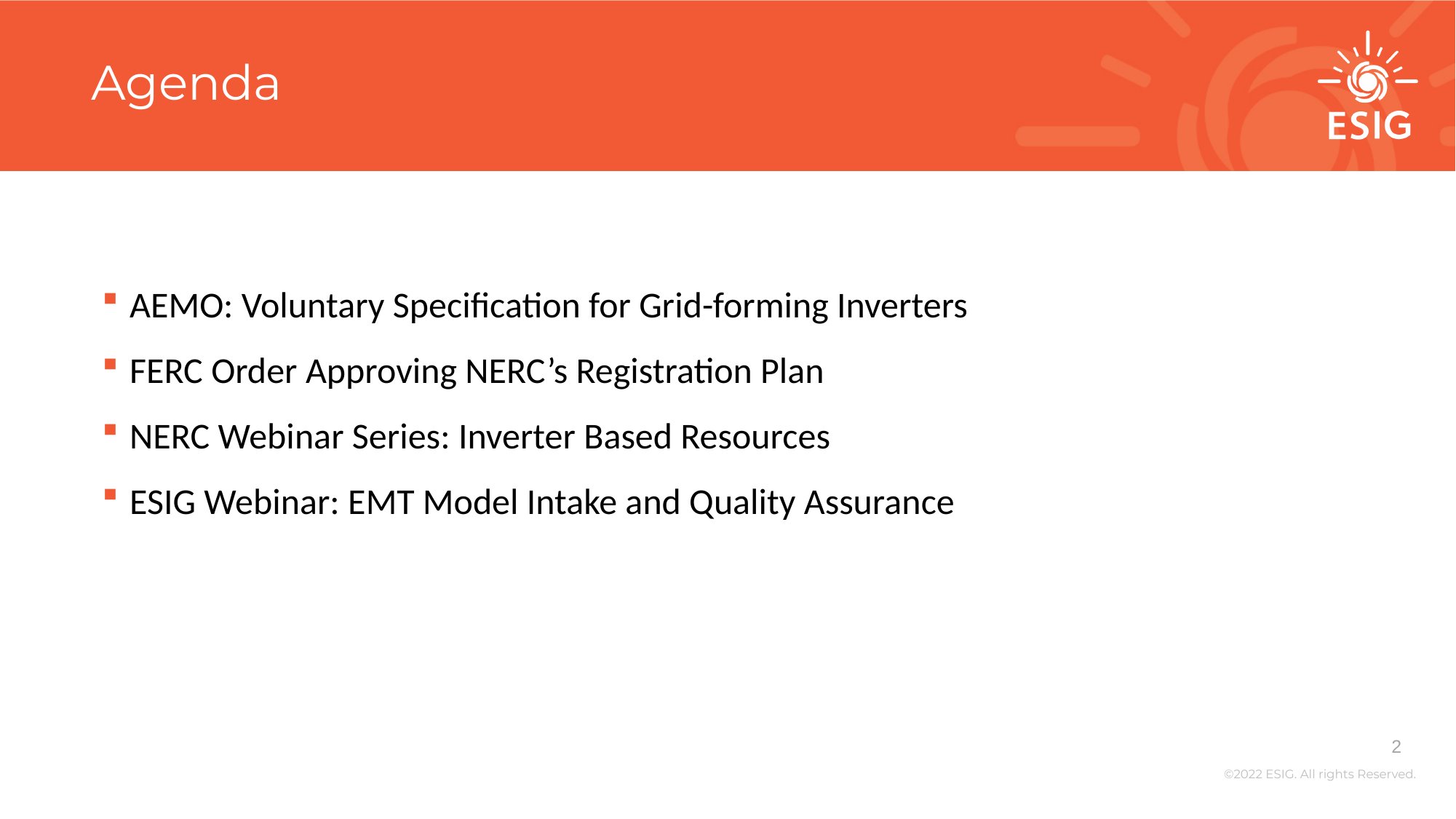

# Agenda

AEMO: Voluntary Specification for Grid-forming Inverters
FERC Order Approving NERC’s Registration Plan
NERC Webinar Series: Inverter Based Resources
ESIG Webinar: EMT Model Intake and Quality Assurance